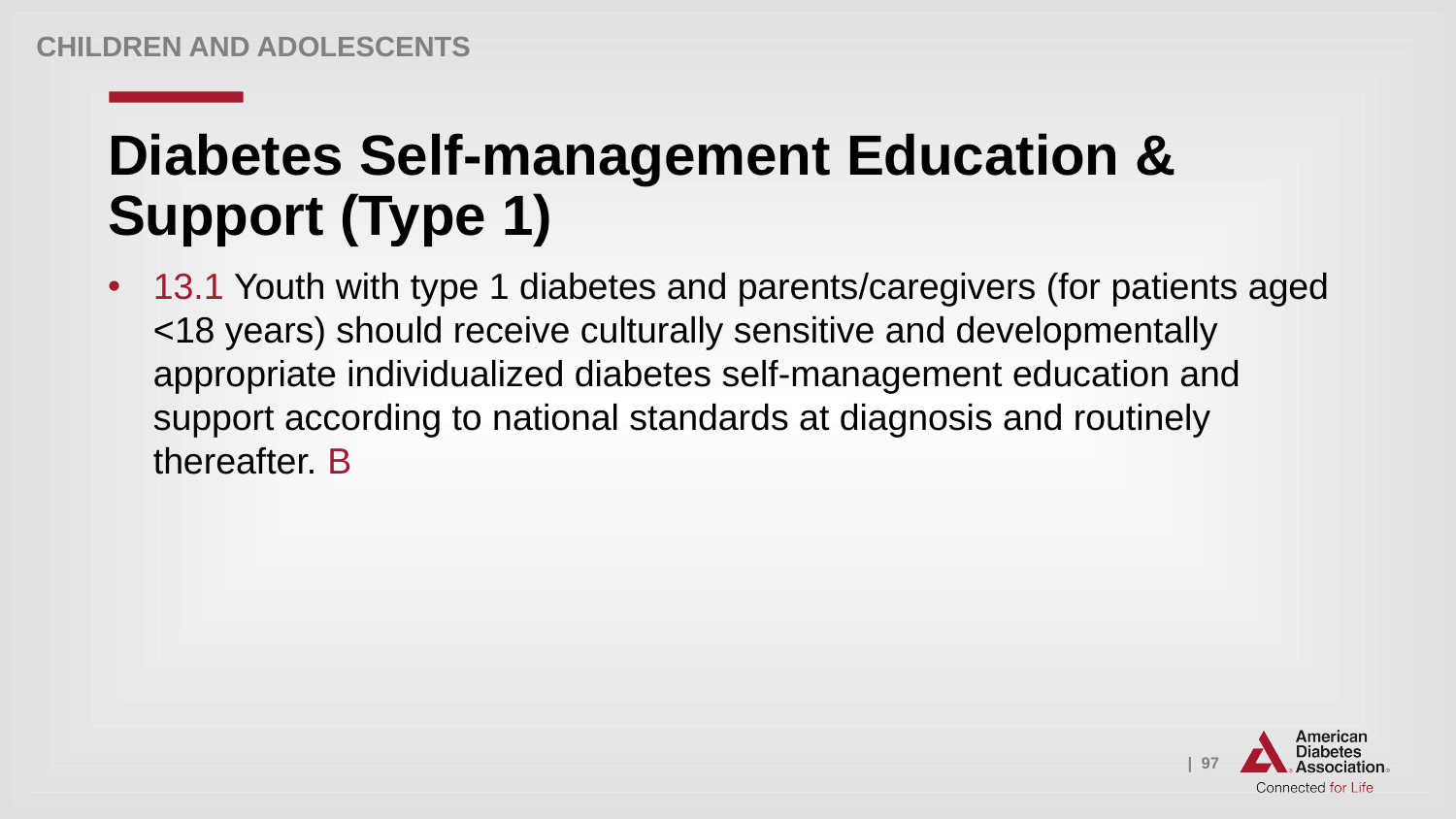

Children and Adolescents
# Diabetes Self-management Education & Support (Type 1)
13.1 Youth with type 1 diabetes and parents/caregivers (for patients aged <18 years) should receive culturally sensitive and developmentally appropriate individualized diabetes self-management education and support according to national standards at diagnosis and routinely thereafter. B